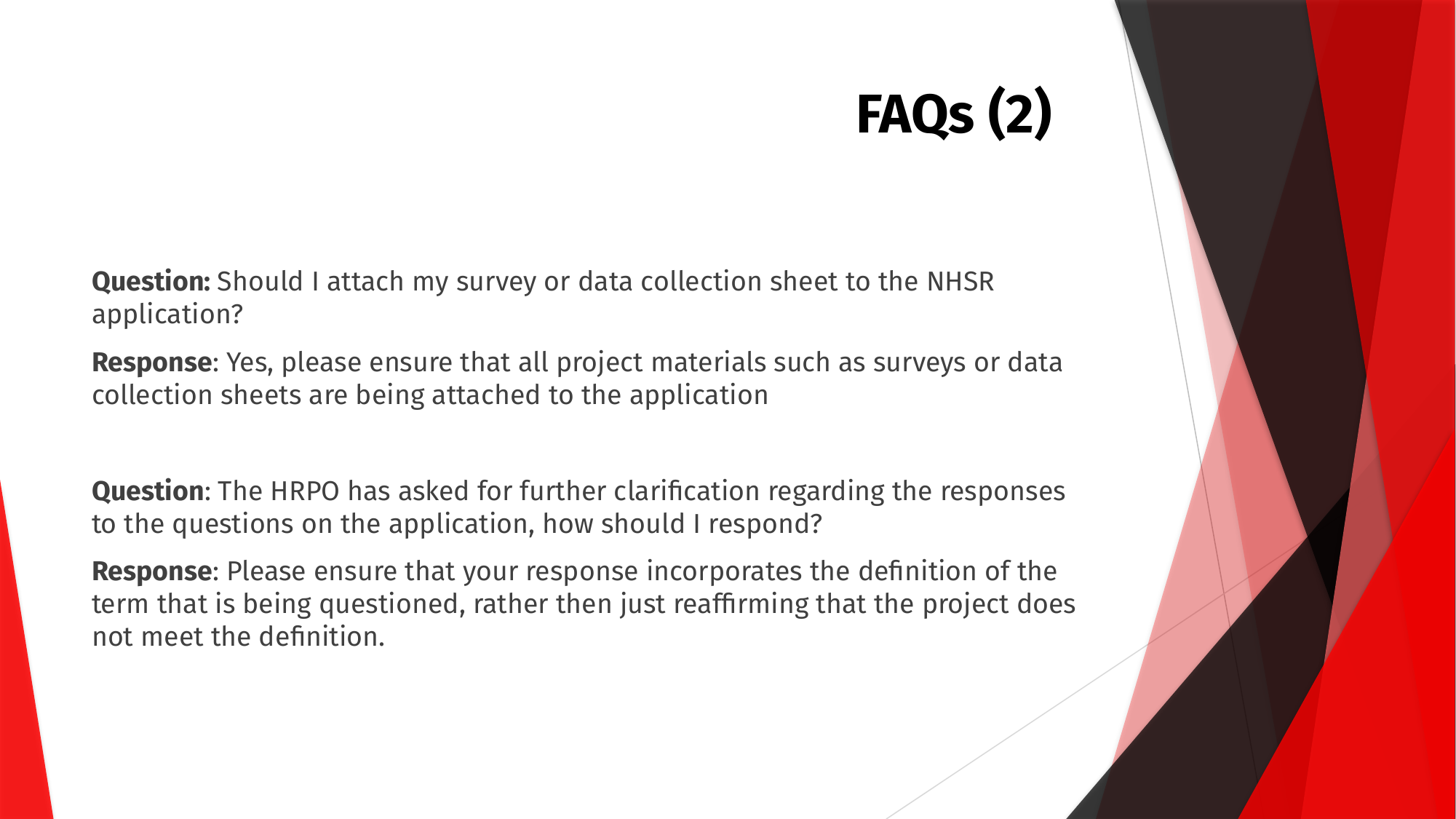

# FAQs (2)
Question: Should I attach my survey or data collection sheet to the NHSR application?
Response: Yes, please ensure that all project materials such as surveys or data collection sheets are being attached to the application

Question: The HRPO has asked for further clarification regarding the responses to the questions on the application, how should I respond?
Response: Please ensure that your response incorporates the definition of the term that is being questioned, rather then just reaffirming that the project does not meet the definition.